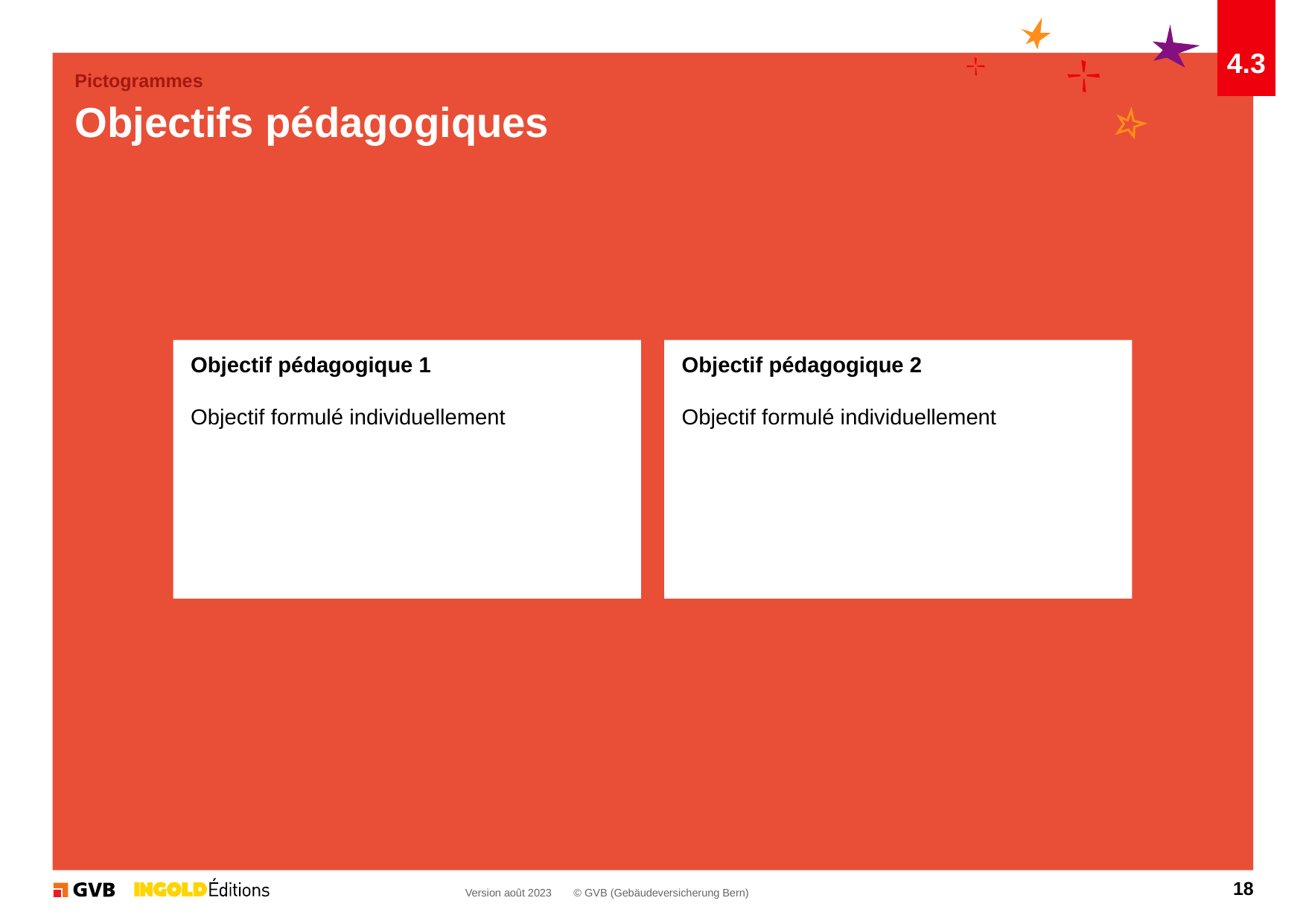

4.3
Pictogrammes
# Objectifs pédagogiques
Objectif pédagogique 1

Objectif formulé individuellement
Objectif pédagogique 2

Objectif formulé individuellement
18
Version août 2023